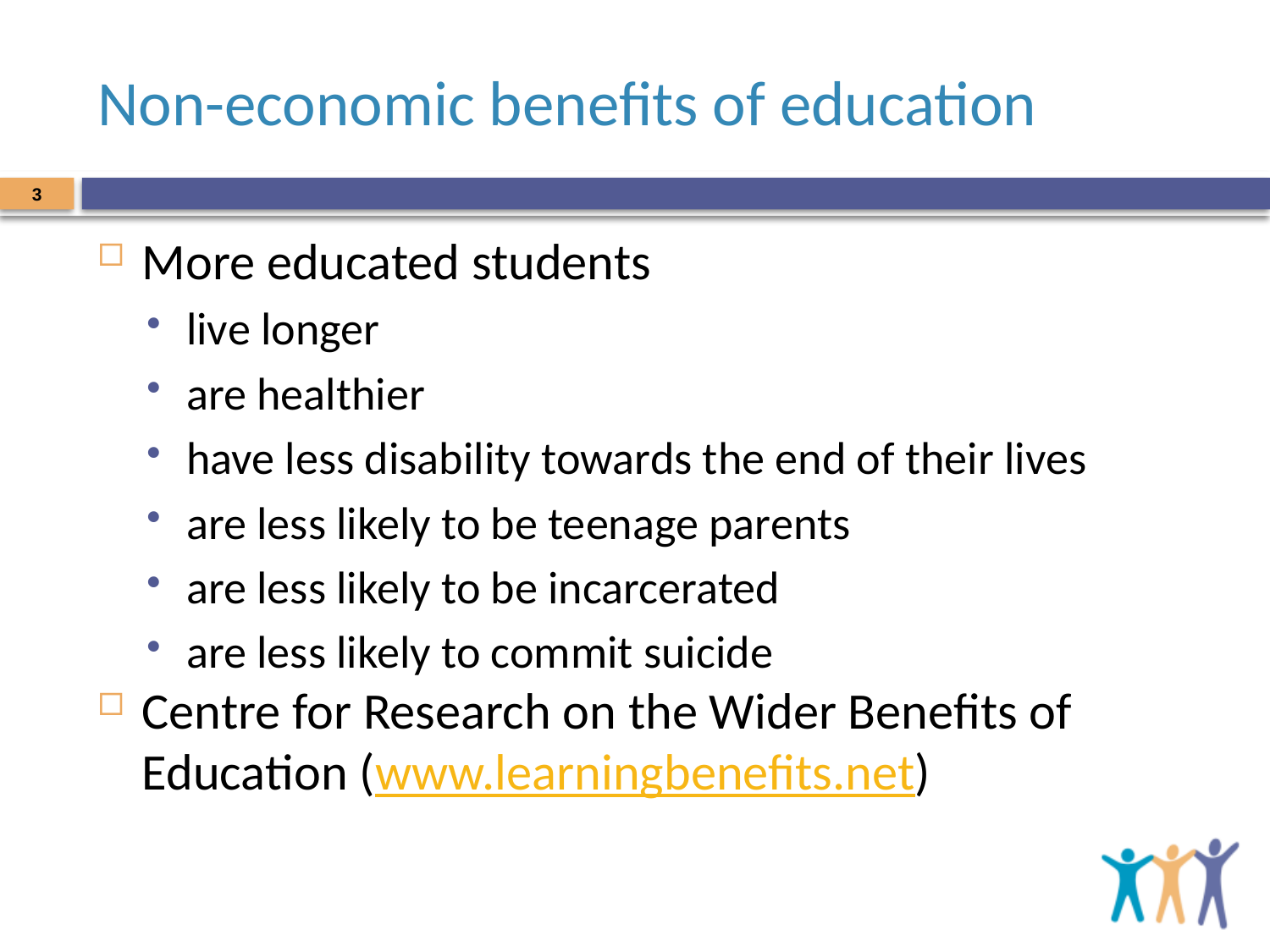

# Non-economic benefits of education
3
More educated students
live longer
are healthier
have less disability towards the end of their lives
are less likely to be teenage parents
are less likely to be incarcerated
are less likely to commit suicide
Centre for Research on the Wider Benefits of Education (www.learningbenefits.net)